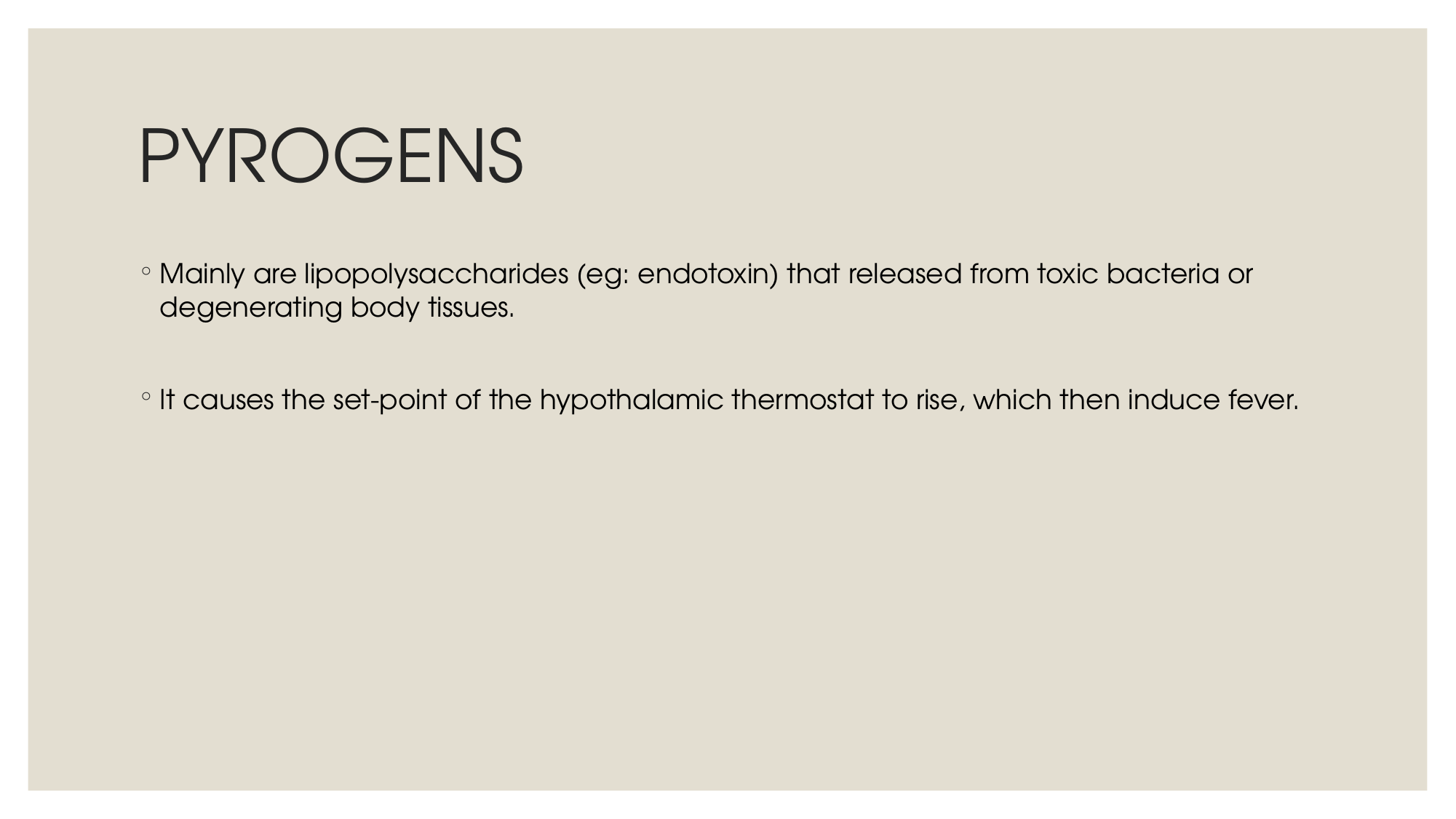

# PYROGENS
Mainly are lipopolysaccharides (eg: endotoxin) that released from toxic bacteria or degenerating body tissues. ​

It causes the set-point of the hypothalamic thermostat to rise, which then induce fever. ​